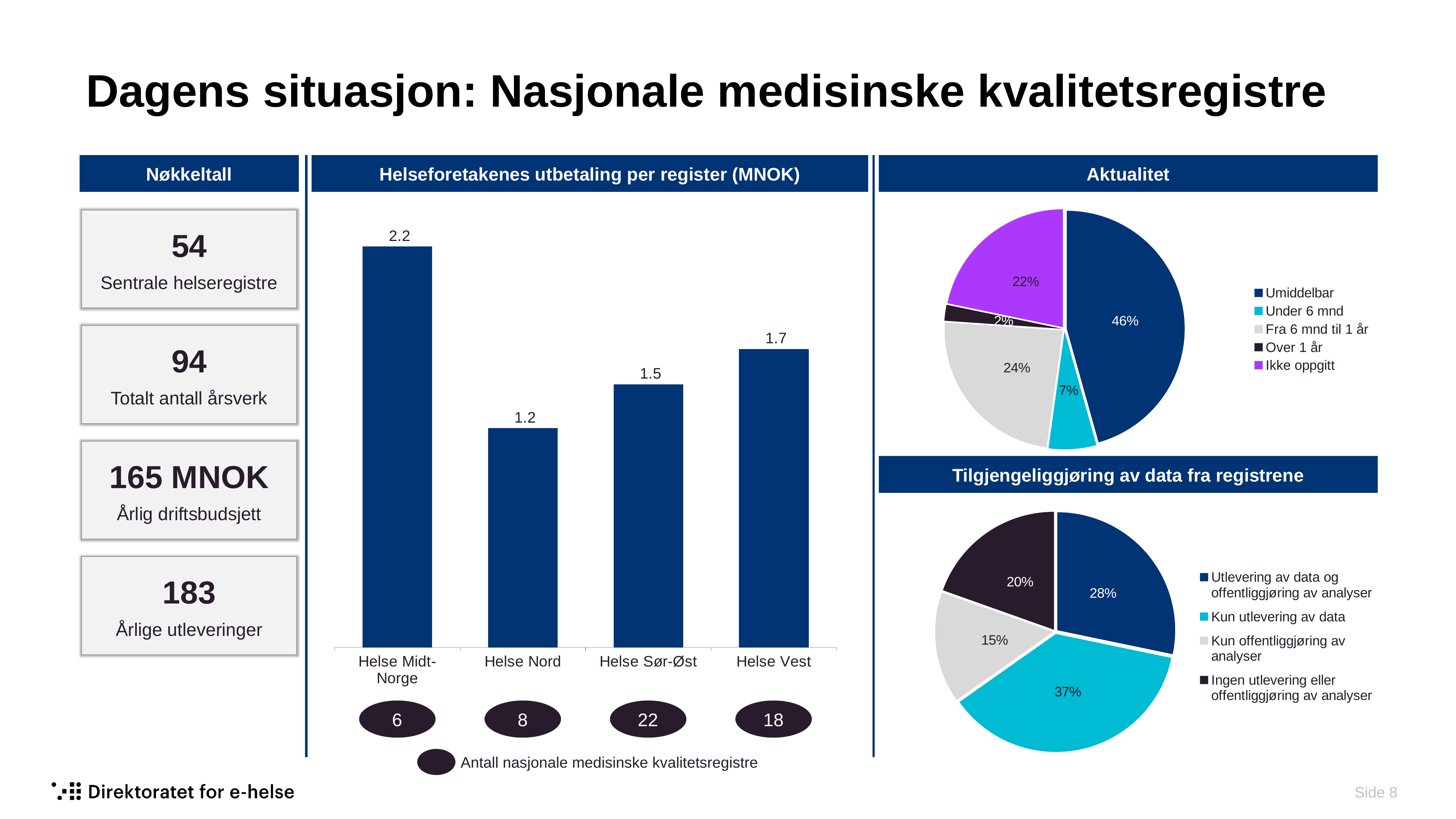

# Dagens situasjon: Nasjonale medisinske kvalitetsregistre
Nøkkeltall
Helseforetakenes utbetaling per register (MNOK)
Aktualitet

### Chart

| Category | Driftsbudsjett per register |
|---|---|
| Helse Midt-Norge | 2.216666666666667 |
| Helse Nord | 1.2125 |
| Helse Sør-Øst | 1.4545454545454546 |
| Helse Vest | 1.65 |

### Chart

| Category | Column1 |
|---|---|
| Umiddelbar | 21.0 |
| Under 6 mnd | 3.0 |
| Fra 6 mnd til 1 år | 11.0 |
| Over 1 år | 1.0 |
| Ikke oppgitt | 10.0 |
54
Sentrale helseregistre
94
Totalt antall årsverk
165 MNOK
Årlig driftsbudsjett
Tilgjengeliggjøring av data fra registrene

### Chart

| Category | Databehandlingsansvarlig |
|---|---|
| Utlevering av data og offentliggjøring av analyser | 13.0 |
| Kun utlevering av data | 17.0 |
| Kun offentliggjøring av analyser | 7.0 |
| Ingen utlevering eller offentliggjøring av analyser | 9.0 |
183
Årlige utleveringer
6
8
22
18
Antall nasjonale medisinske kvalitetsregistre

 Side 8